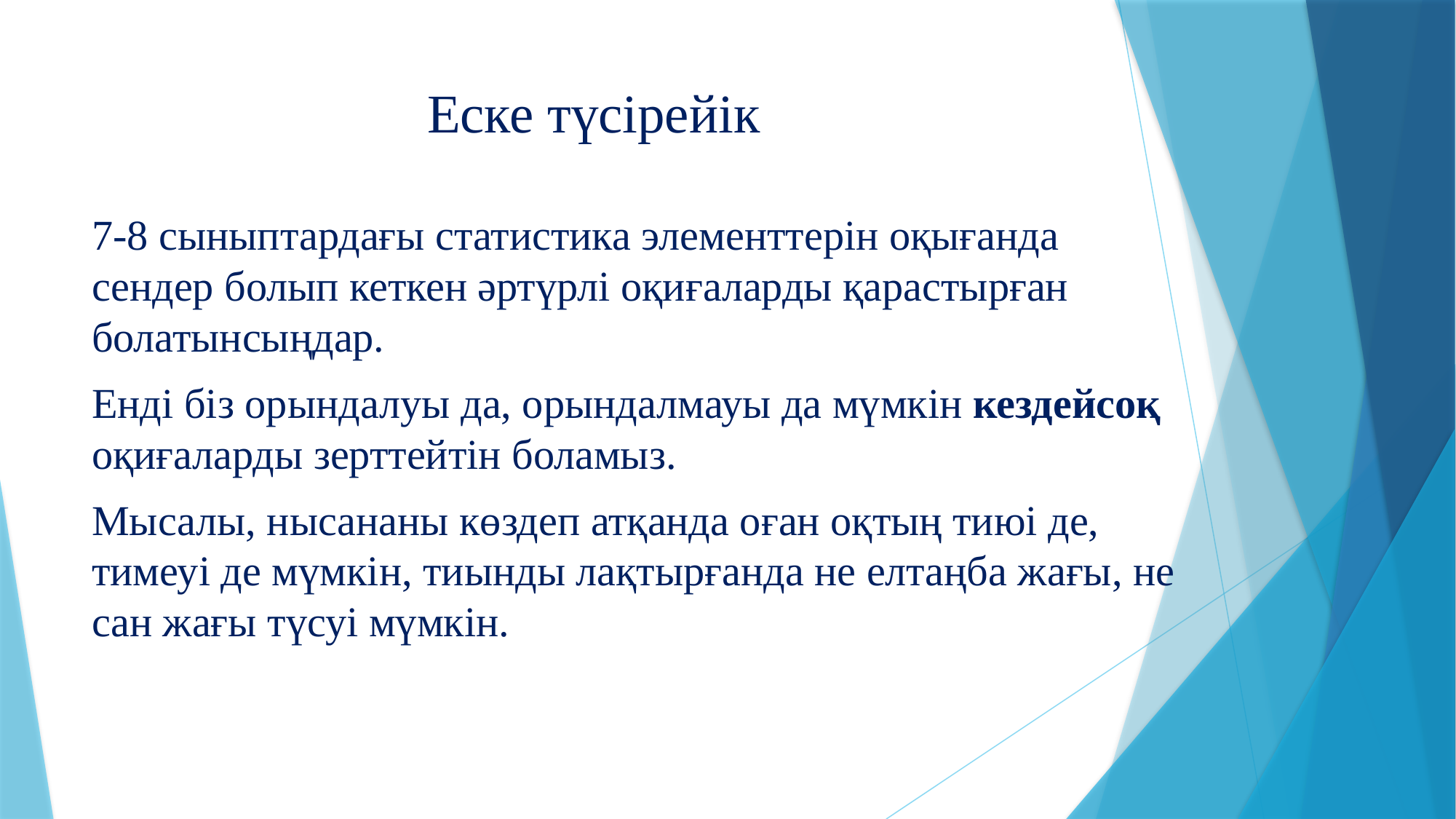

# Еске түсірейік
7-8 сыныптардағы статистика элементтерін оқығанда сендер болып кеткен әртүрлі оқиғаларды қарастырған болатынсыңдар.
Енді біз орындалуы да, орындалмауы да мүмкін кездейсоқ оқиғаларды зерттейтін боламыз.
Мысалы, нысананы көздеп атқанда оған оқтың тиюі де, тимеуі де мүмкін, тиынды лақтырғанда не елтаңба жағы, не сан жағы түсуі мүмкін.